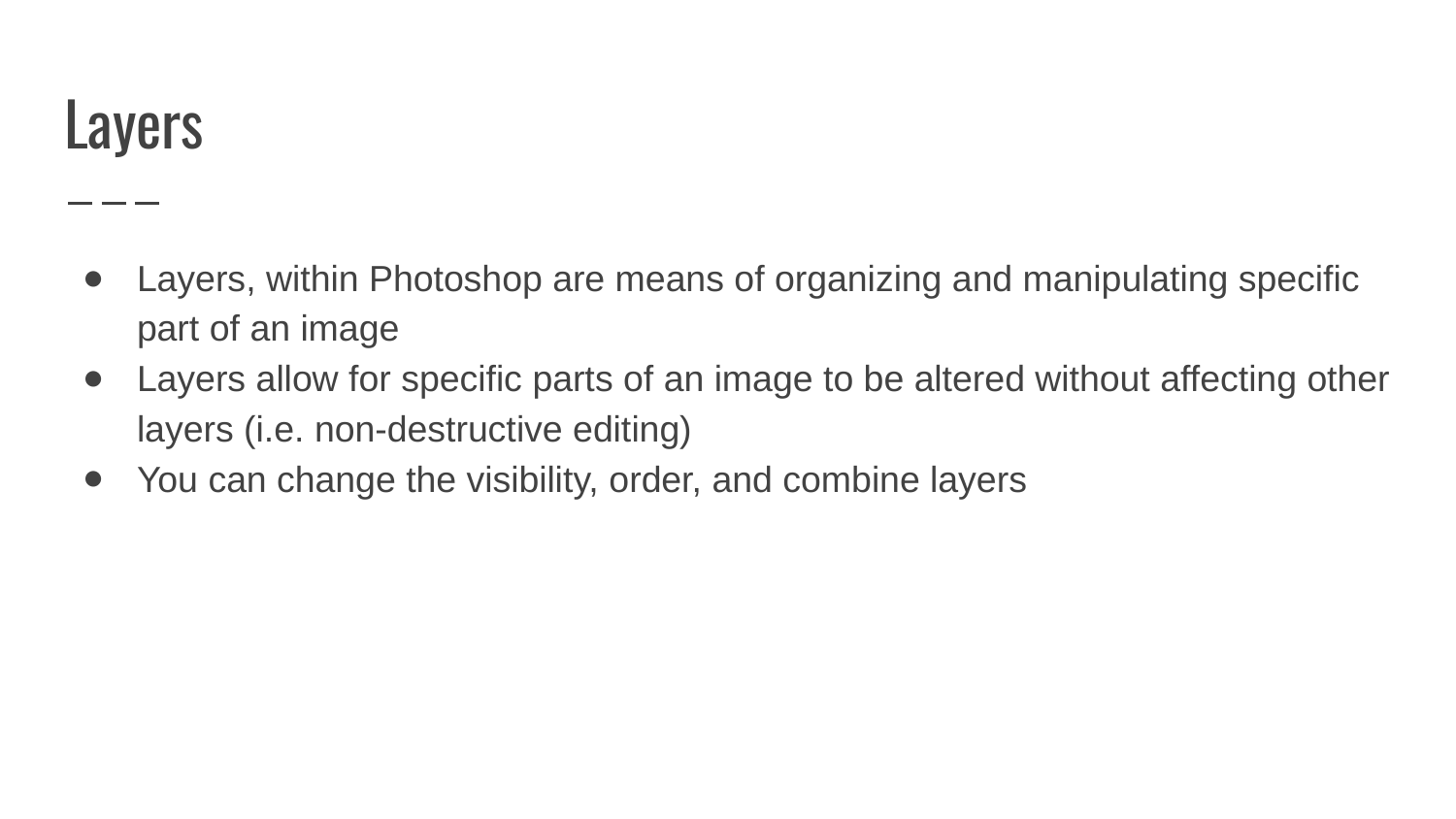

# Layers
Layers, within Photoshop are means of organizing and manipulating specific part of an image
Layers allow for specific parts of an image to be altered without affecting other layers (i.e. non-destructive editing)
You can change the visibility, order, and combine layers